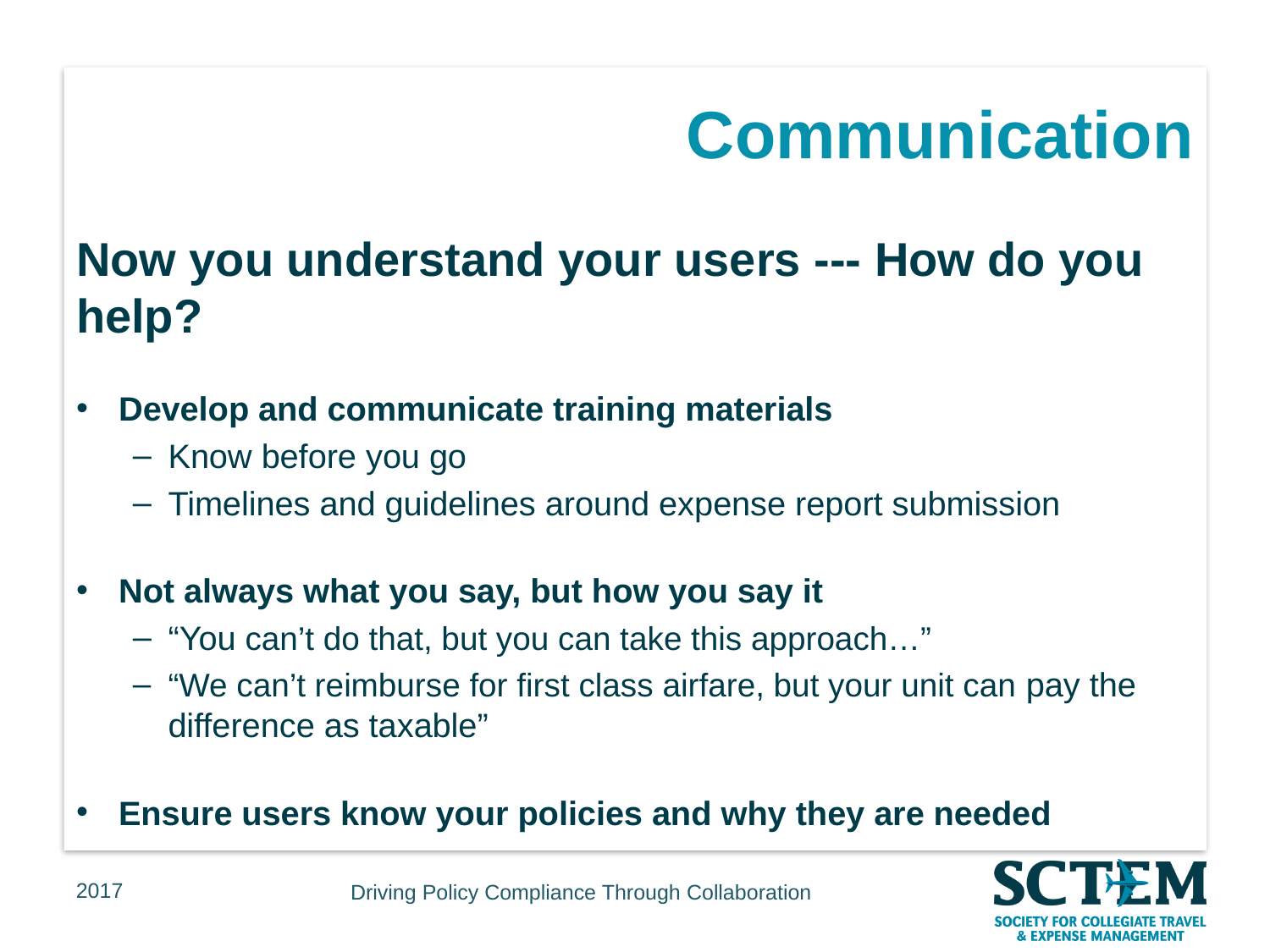

# Communication
Now you understand your users --- How do you help?

Develop and communicate training materials
Know before you go
Timelines and guidelines around expense report submission
Not always what you say, but how you say it
“You can’t do that, but you can take this approach…”
“We can’t reimburse for first class airfare, but your unit can pay the difference as taxable”
Ensure users know your policies and why they are needed